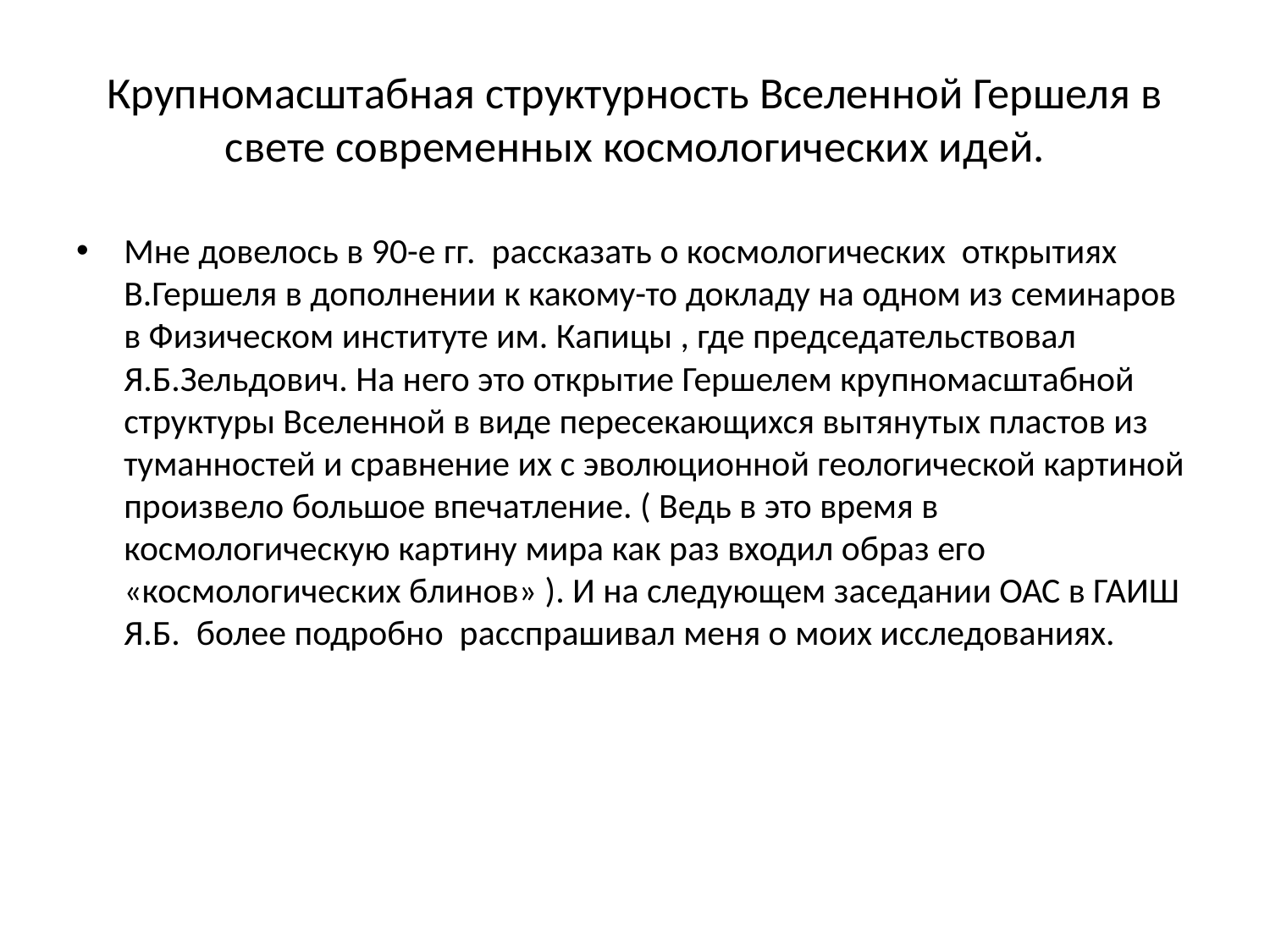

# Крупномасштабная структурность Вселенной Гершеля в свете современных космологических идей.
Мне довелось в 90-е гг.  рассказать о космологических  открытиях В.Гершеля в дополнении к какому-то докладу на одном из семинаров в Физическом институте им. Капицы , где председательствовал Я.Б.Зельдович. На него это открытие Гершелем крупномасштабной структуры Вселенной в виде пересекающихся вытянутых пластов из туманностей и сравнение их с эволюционной геологической картиной произвело большое впечатление. ( Ведь в это время в  космологическую картину мира как раз входил образ его «космологических блинов» ). И на следующем заседании ОАС в ГАИШ Я.Б.  более подробно  расспрашивал меня о моих исследованиях.